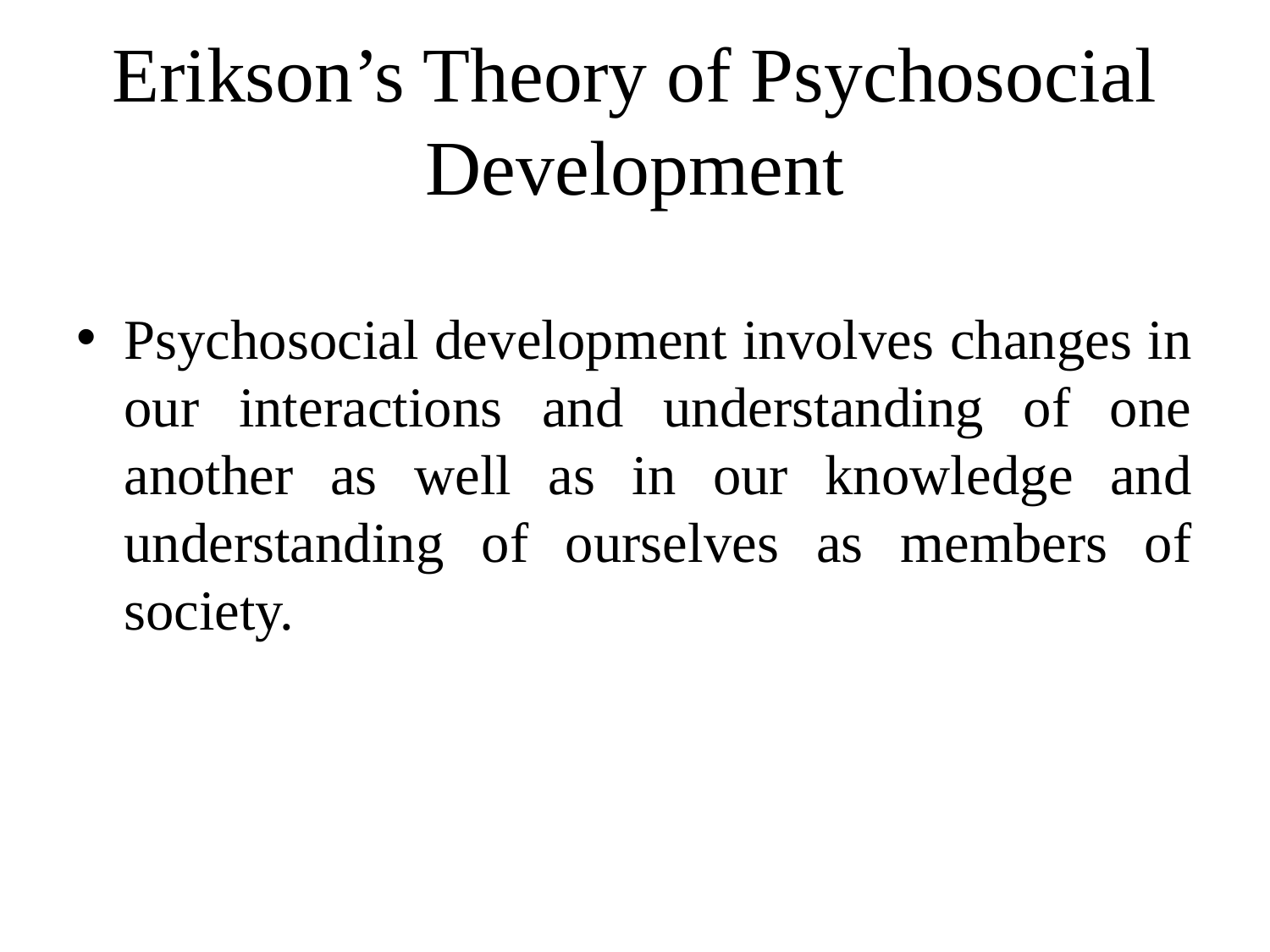

# Erikson’s Theory of Psychosocial Development
Psychosocial development involves changes in our interactions and understanding of one another as well as in our knowledge and understanding of ourselves as members of society.